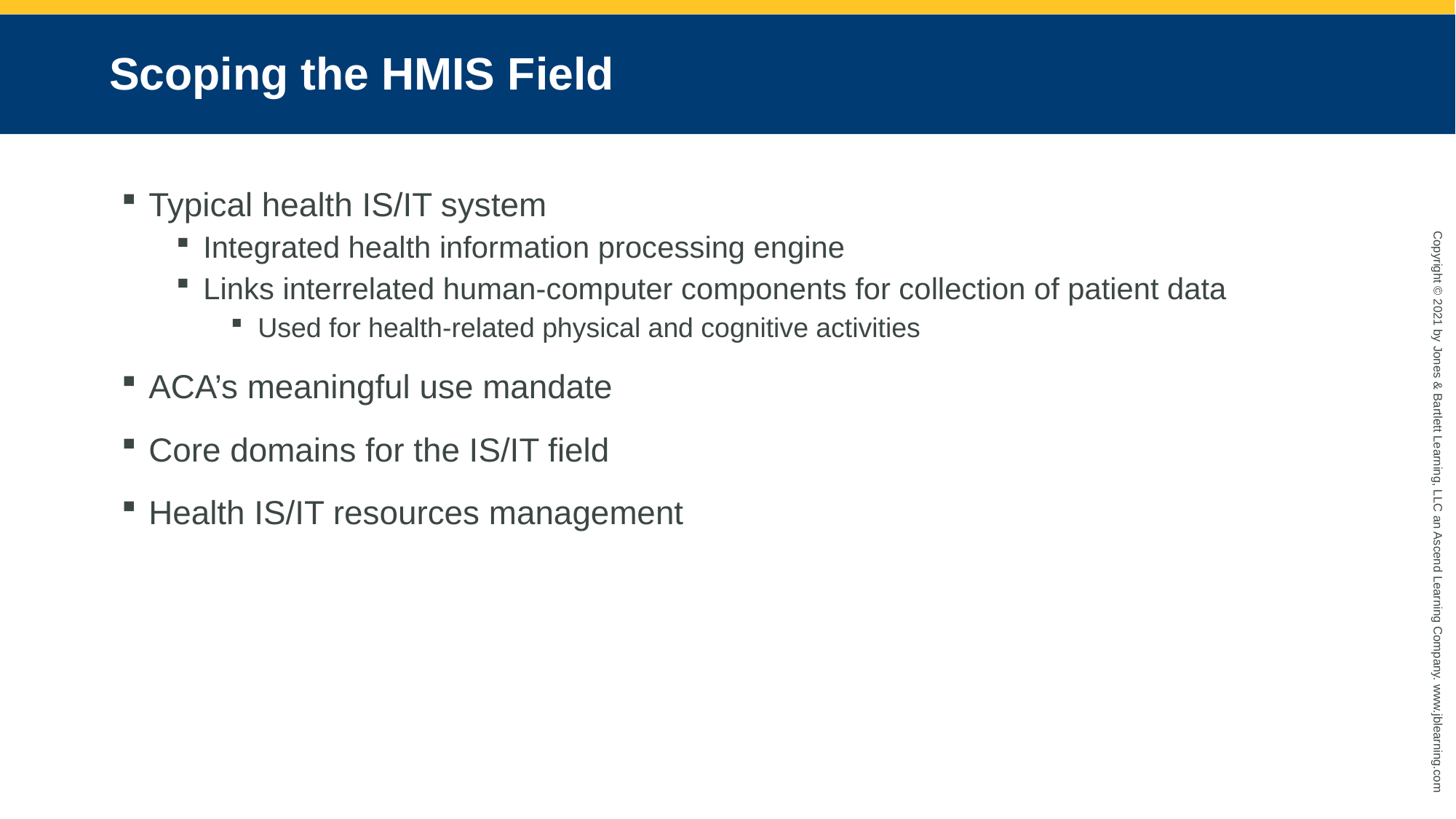

# Scoping the HMIS Field
Typical health IS/IT system
Integrated health information processing engine
Links interrelated human-computer components for collection of patient data
Used for health-related physical and cognitive activities
ACA’s meaningful use mandate
Core domains for the IS/IT field
Health IS/IT resources management